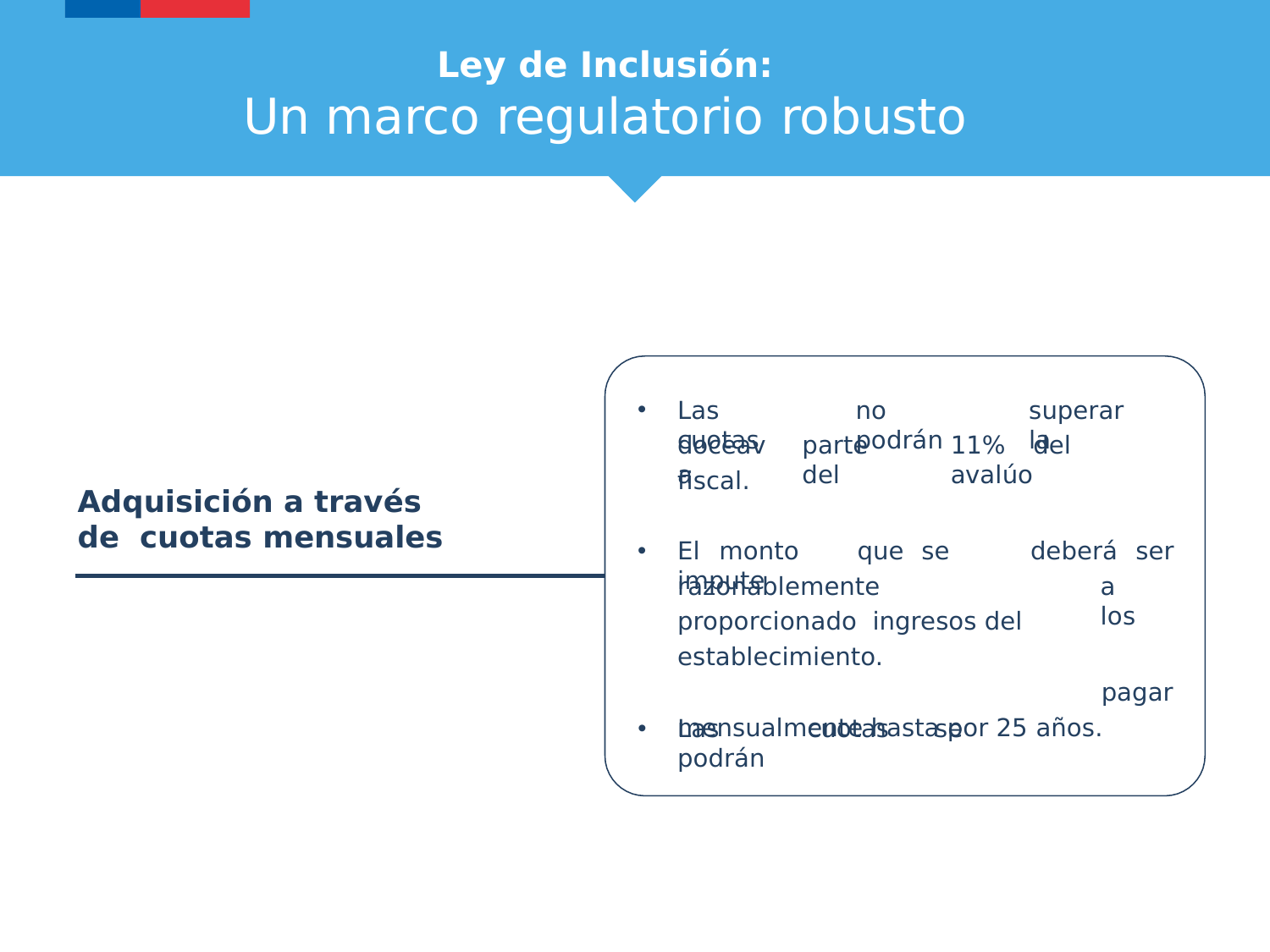

# Ley de Inclusión:
Un marco regulatorio robusto

Las	cuotas
no	podrán
superar	la
doceava
parte	del
11%	del	avalúo
fiscal.
Adquisición a través de  cuotas mensuales
El	monto	que	se	impute
deberá	ser
razonablemente	proporcionado  ingresos del establecimiento.

Las	cuotas	se	podrán
a	los

pagar
mensualmente hasta por 25 años.